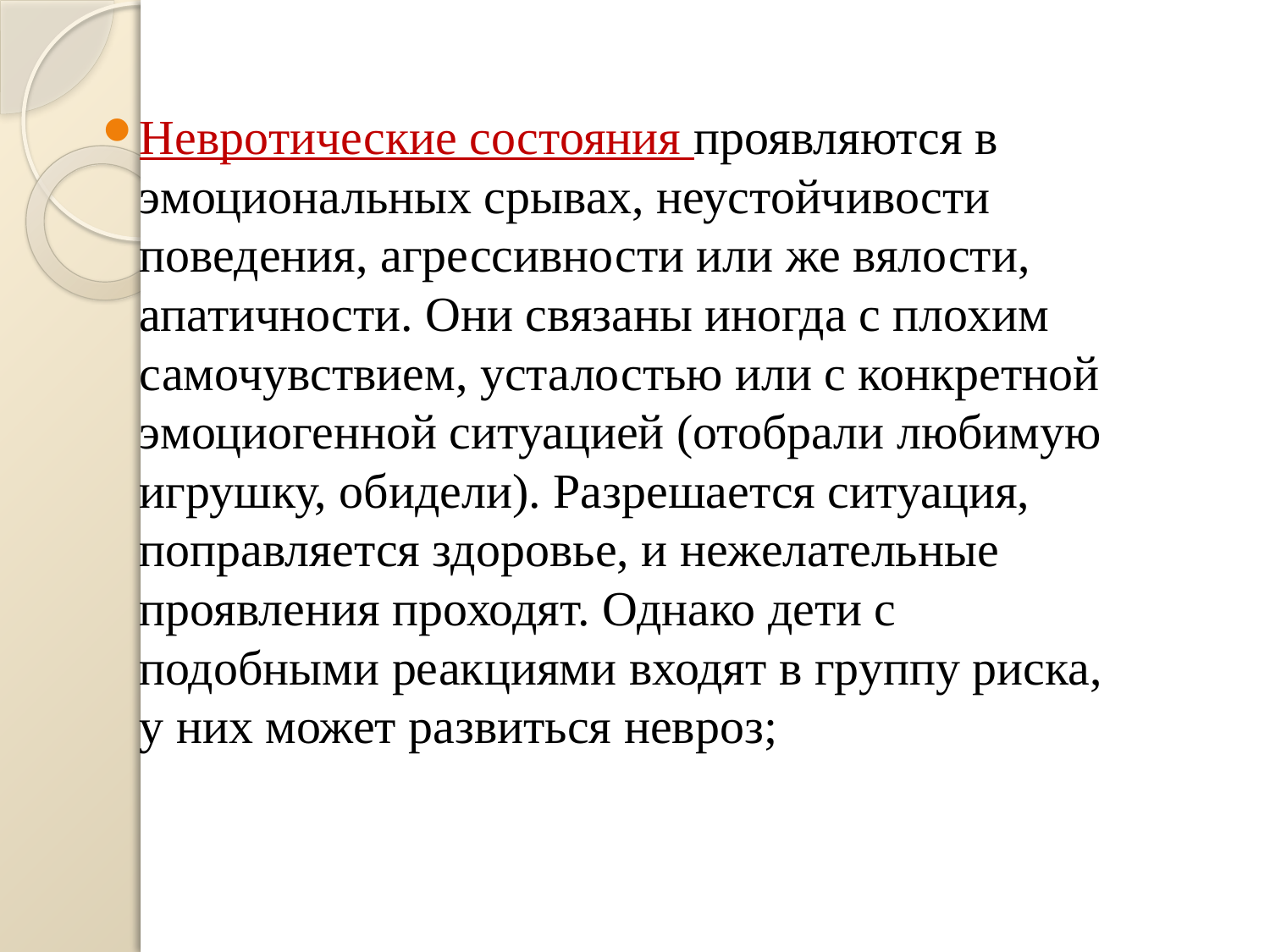

Невротические состояния проявляются в эмоциональных срывах, неустойчивости поведения, агрессивности или же вялости, апатичности. Они связаны иногда с плохим самочувствием, усталостью или с конкретной эмоциогенной ситуацией (отобрали любимую игрушку, обидели). Разрешается ситуация, поправляется здоровье, и нежелательные проявления проходят. Однако дети с подобными реакциями входят в группу риска, у них может развиться невроз;